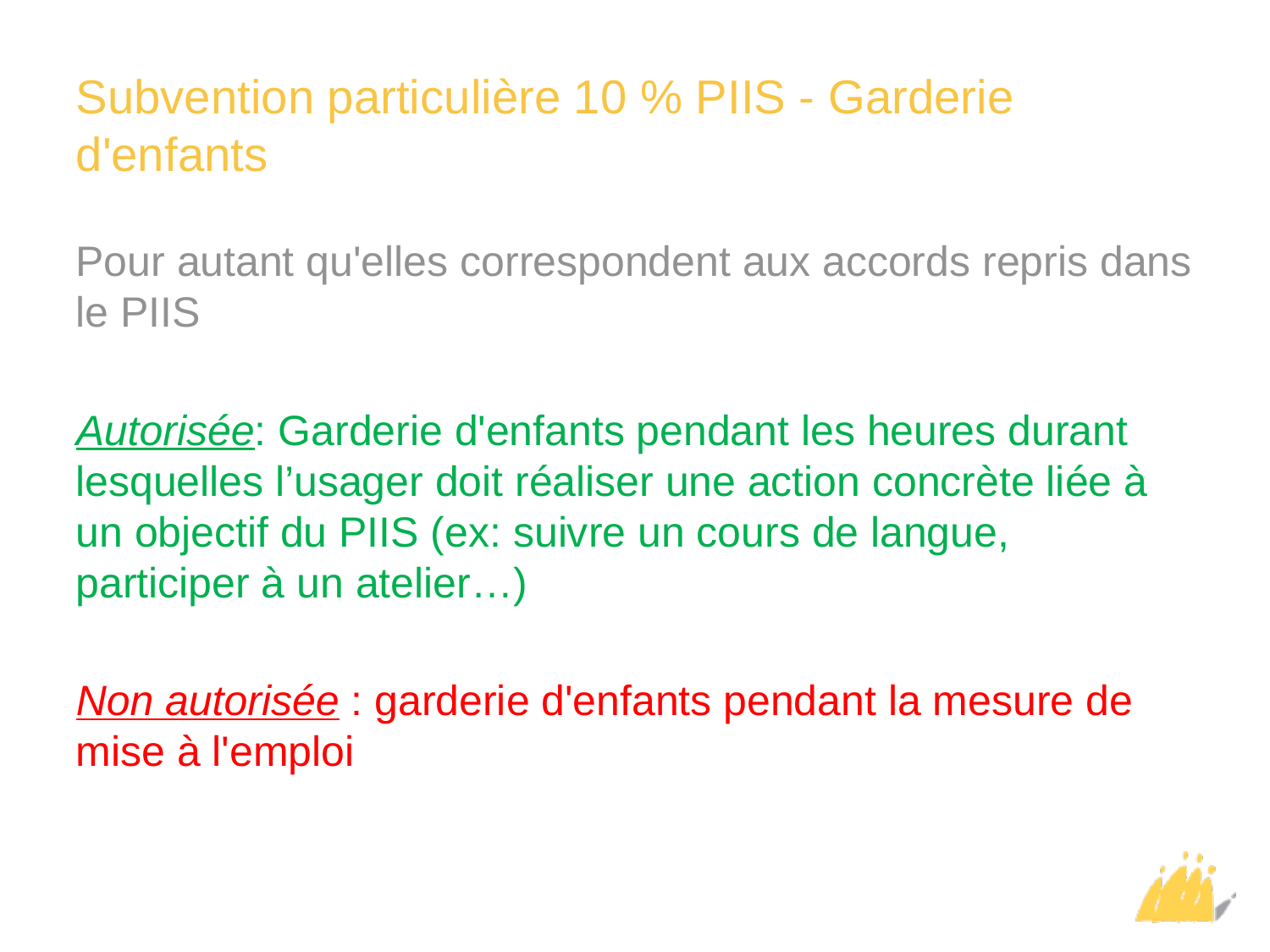

# Subvention particulière 10 % PIIS - Garderie d'enfants
Pour autant qu'elles correspondent aux accords repris dans le PIIS

Autorisée: Garderie d'enfants pendant les heures durant lesquelles l’usager doit réaliser une action concrète liée à un objectif du PIIS (ex: suivre un cours de langue, participer à un atelier…)

Non autorisée : garderie d'enfants pendant la mesure de mise à l'emploi